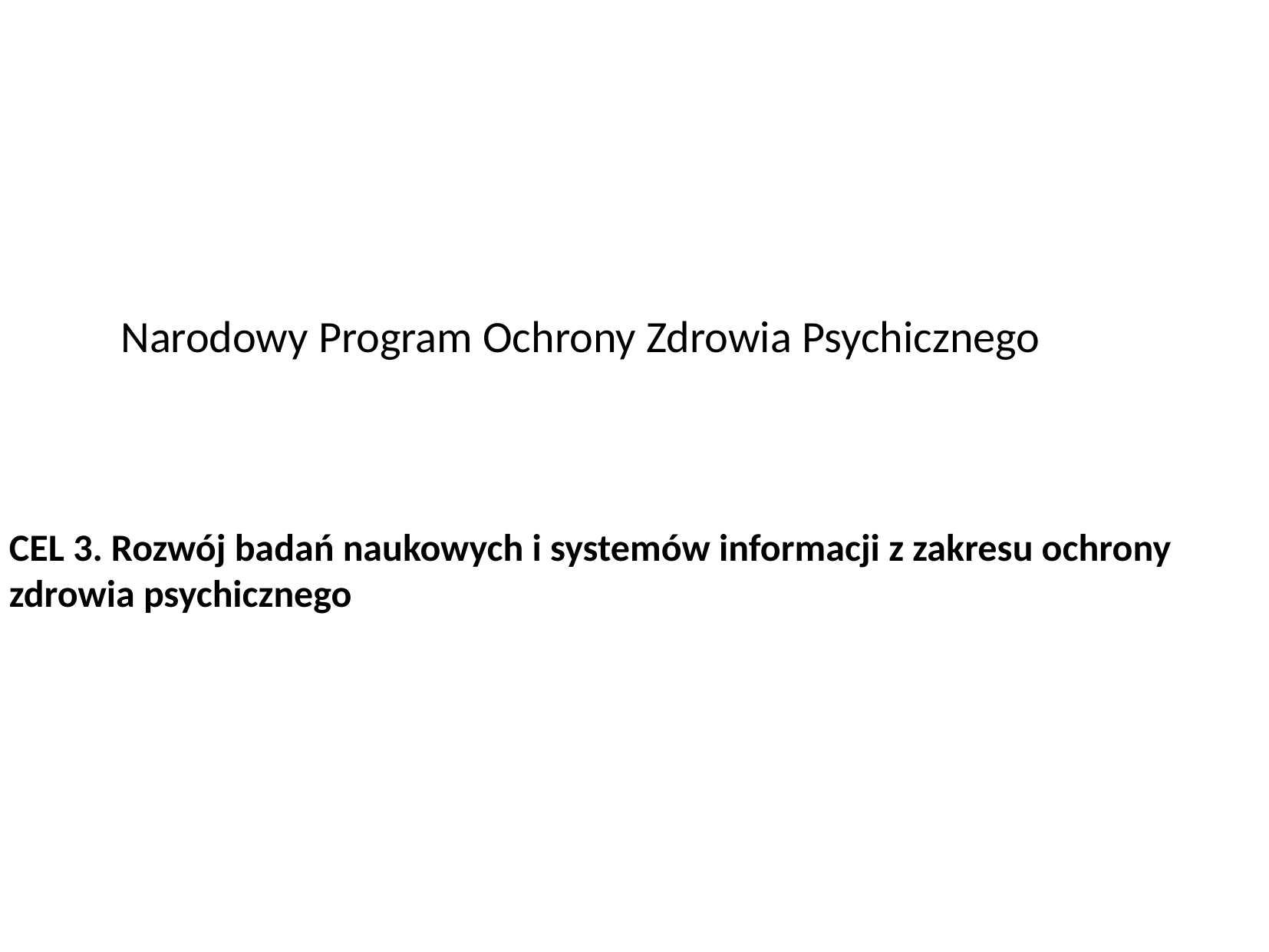

# Narodowy Program Ochrony Zdrowia Psychicznego CEL 3. Rozwój badań naukowych i systemów informacji z zakresu ochrony zdrowia psychicznego